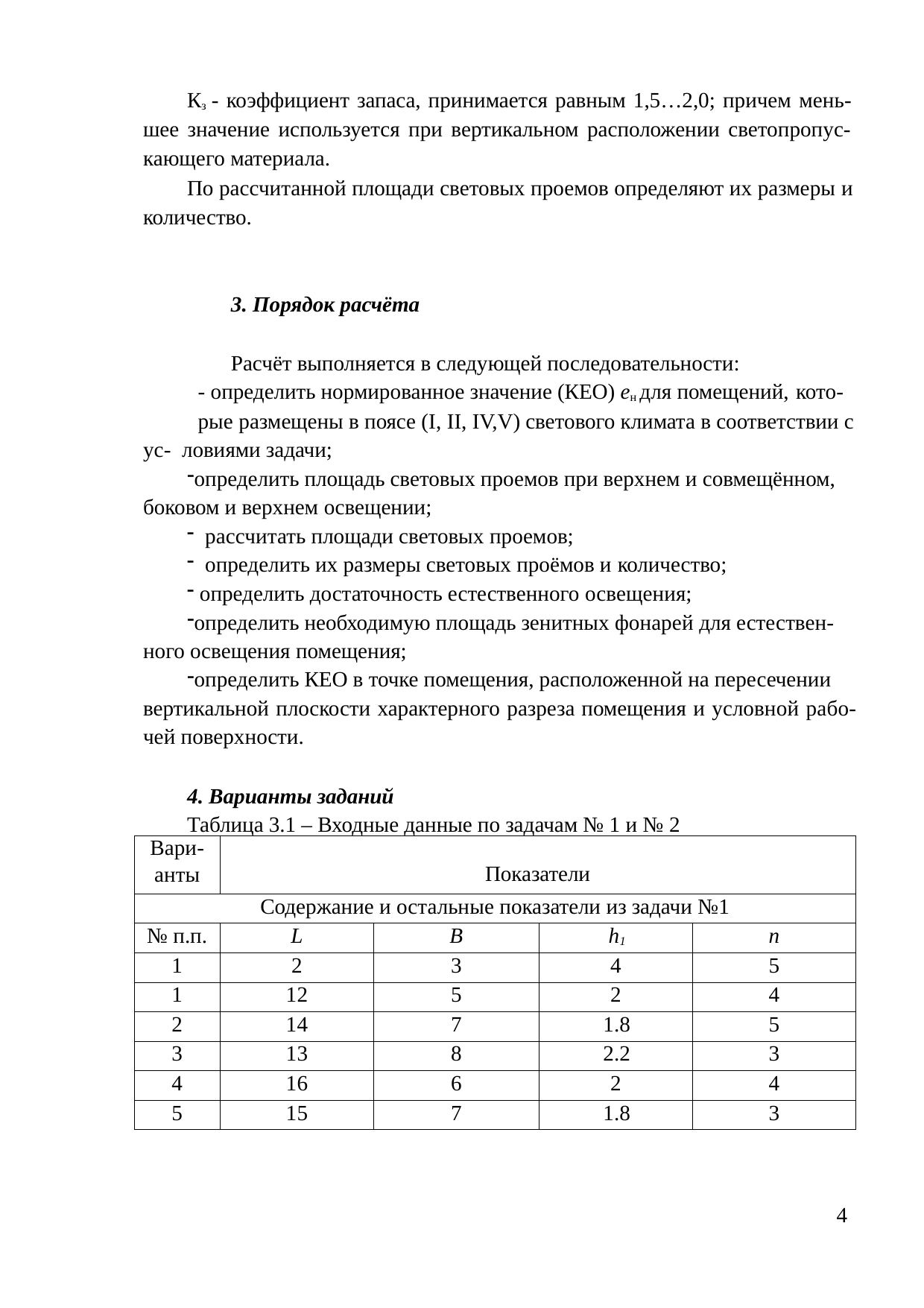

Кз - коэффициент запаса, принимается равным 1,5…2,0; причем мень-  шее значение используется при вертикальном расположении светопропус-  кающего материала.
По рассчитанной площади световых проемов определяют их размеры и  количество.

3. Порядок расчёта

Расчёт выполняется в следующей последовательности:
- определить нормированное значение (КЕО) ен для помещений, кото-
рые размещены в поясе (I, II, IV,V) светового климата в соответствии с ус-  ловиями задачи;
определить площадь световых проемов при верхнем и совмещённом,  боковом и верхнем освещении;
рассчитать площади световых проемов;
определить их размеры световых проёмов и количество;
определить достаточность естественного освещения;
определить необходимую площадь зенитных фонарей для естествен-  ного освещения помещения;
определить КЕО в точке помещения, расположенной на пересечении  вертикальной плоскости характерного разреза помещения и условной рабо-
чей поверхности.

4. Варианты заданий
Таблица 3.1 – Входные данные по задачам № 1 и № 2
| Вари- анты | Показатели |  |  |  |
| --- | --- | --- | --- | --- |
| Содержание и остальные показатели из задачи №1 |  |  |  |  |
| № п.п. | L | B | h1 | n |
| 1 | 2 | 3 | 4 | 5 |
| 1 | 12 | 5 | 2 | 4 |
| 2 | 14 | 7 | 1.8 | 5 |
| 3 | 13 | 8 | 2.2 | 3 |
| 4 | 16 | 6 | 2 | 4 |
| 5 | 15 | 7 | 1.8 | 3 |
4